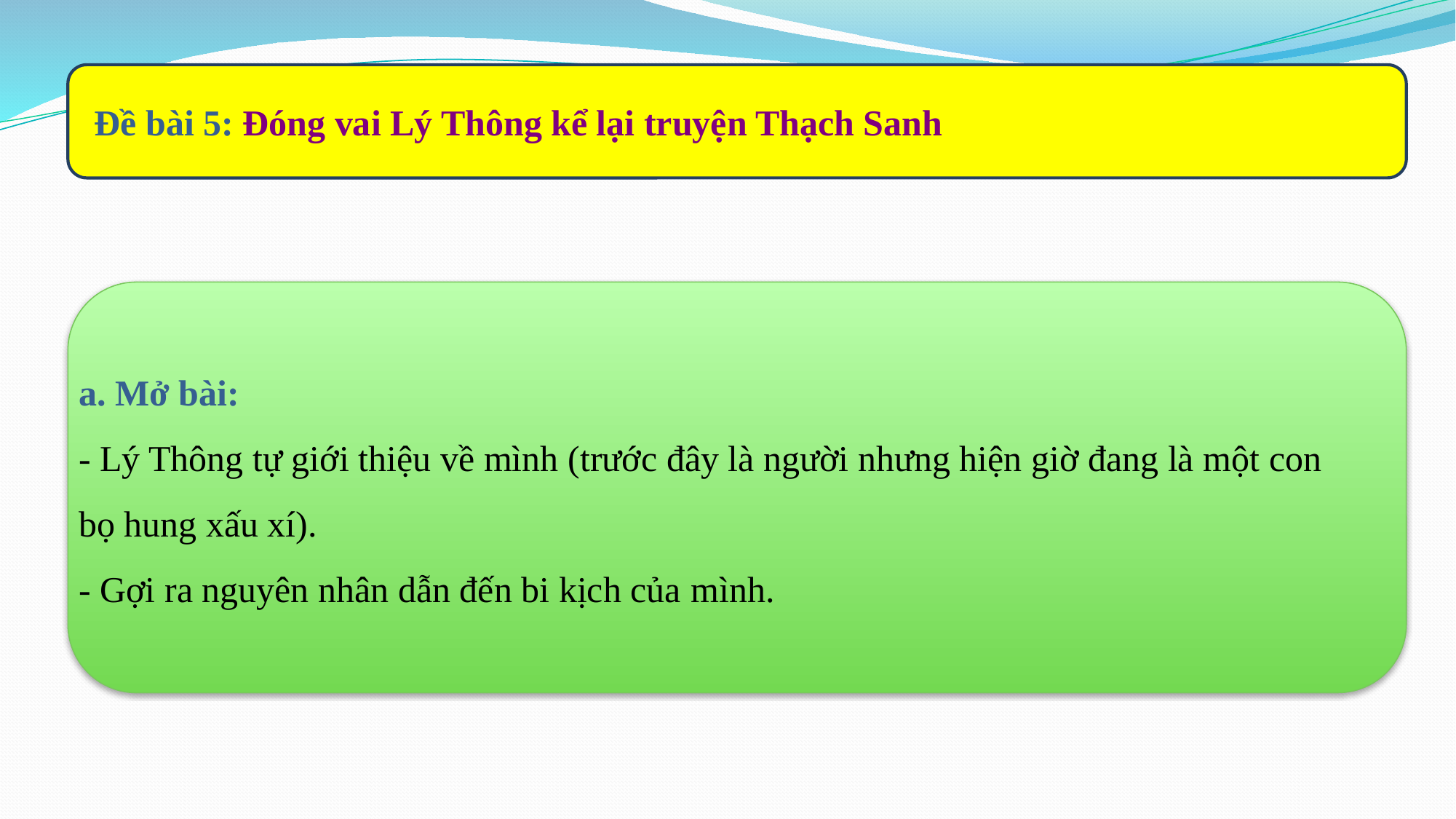

Đề bài 5: Đóng vai Lý Thông kể lại truyện Thạch Sanh

a. Mở bài:
- Lý Thông tự giới thiệu về mình (trước đây là người nhưng hiện giờ đang là một con bọ hung xấu xí).
- Gợi ra nguyên nhân dẫn đến bi kịch của mình.